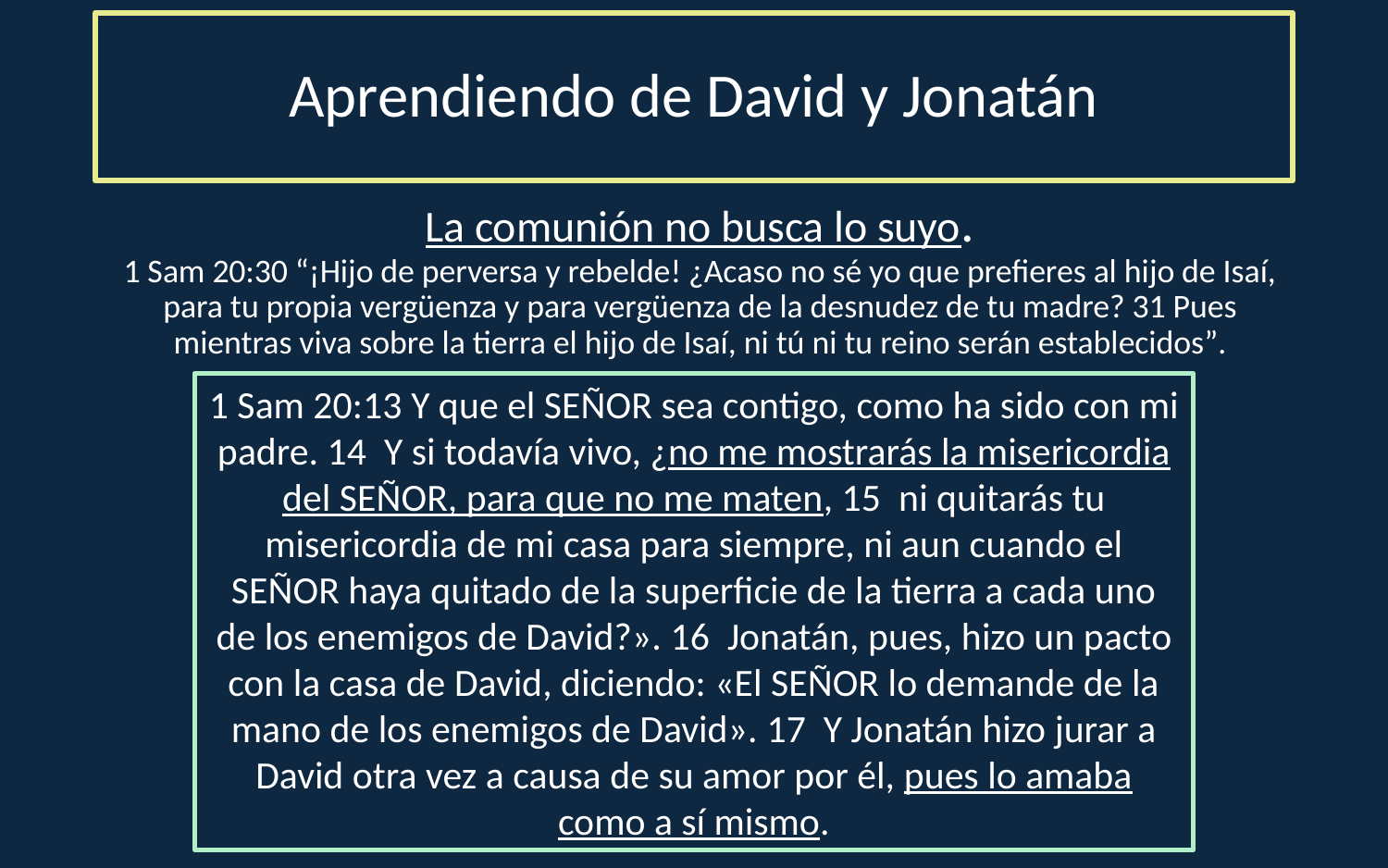

# Aprendiendo de David y Jonatán
La comunión no busca lo suyo.
1 Sam 20:30 “¡Hijo de perversa y rebelde! ¿Acaso no sé yo que prefieres al hijo de Isaí, para tu propia vergüenza y para vergüenza de la desnudez de tu madre? 31 Pues mientras viva sobre la tierra el hijo de Isaí, ni tú ni tu reino serán establecidos”.
1 Sam 20:13 Y que el SEÑOR sea contigo, como ha sido con mi padre. 14  Y si todavía vivo, ¿no me mostrarás la misericordia del SEÑOR, para que no me maten, 15  ni quitarás tu misericordia de mi casa para siempre, ni aun cuando el SEÑOR haya quitado de la superficie de la tierra a cada uno de los enemigos de David?». 16  Jonatán, pues, hizo un pacto con la casa de David, diciendo: «El SEÑOR lo demande de la mano de los enemigos de David». 17  Y Jonatán hizo jurar a David otra vez a causa de su amor por él, pues lo amaba como a sí mismo.